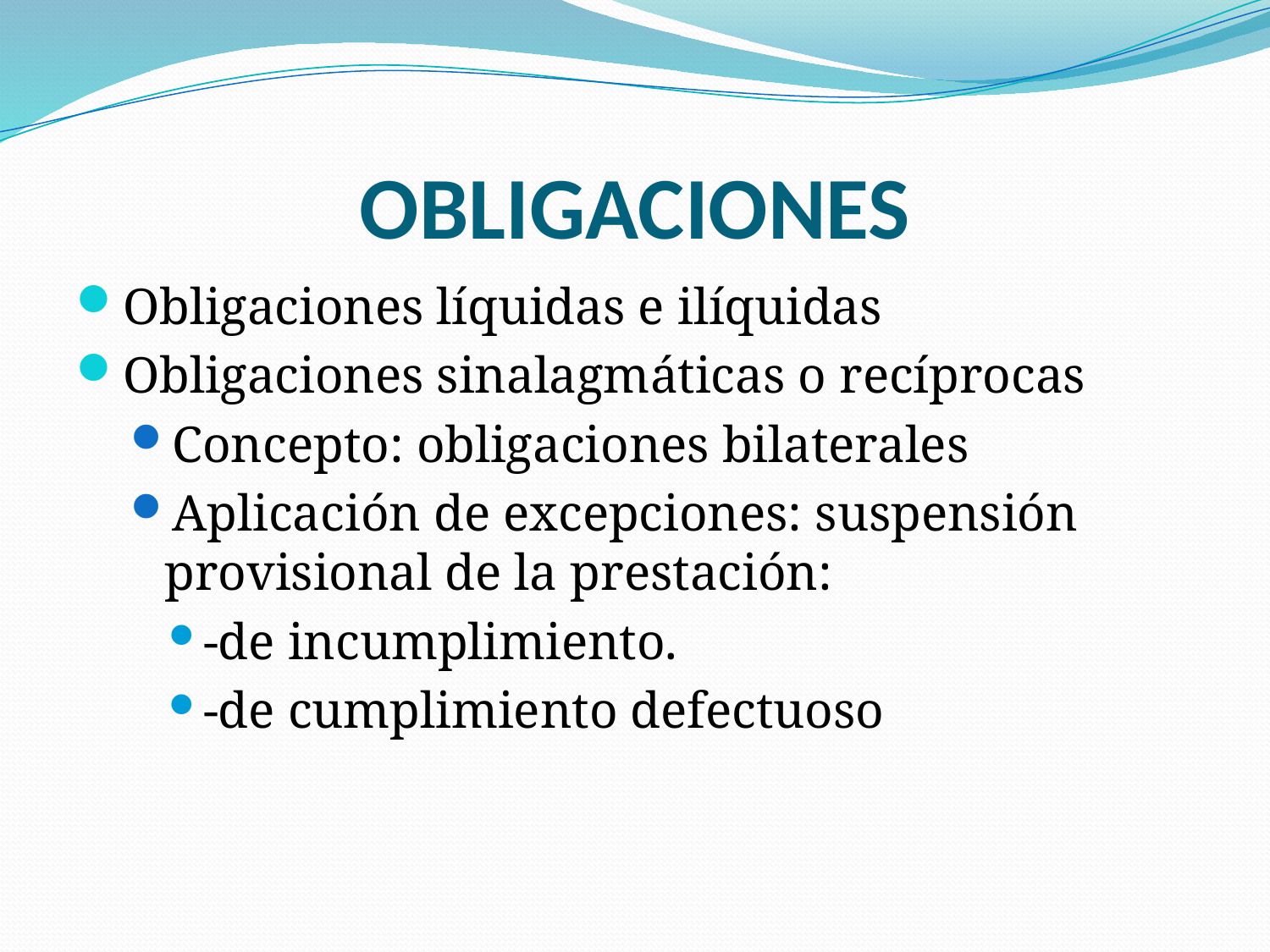

# OBLIGACIONES
Obligaciones líquidas e ilíquidas
Obligaciones sinalagmáticas o recíprocas
Concepto: obligaciones bilaterales
Aplicación de excepciones: suspensión provisional de la prestación:
-de incumplimiento.
-de cumplimiento defectuoso